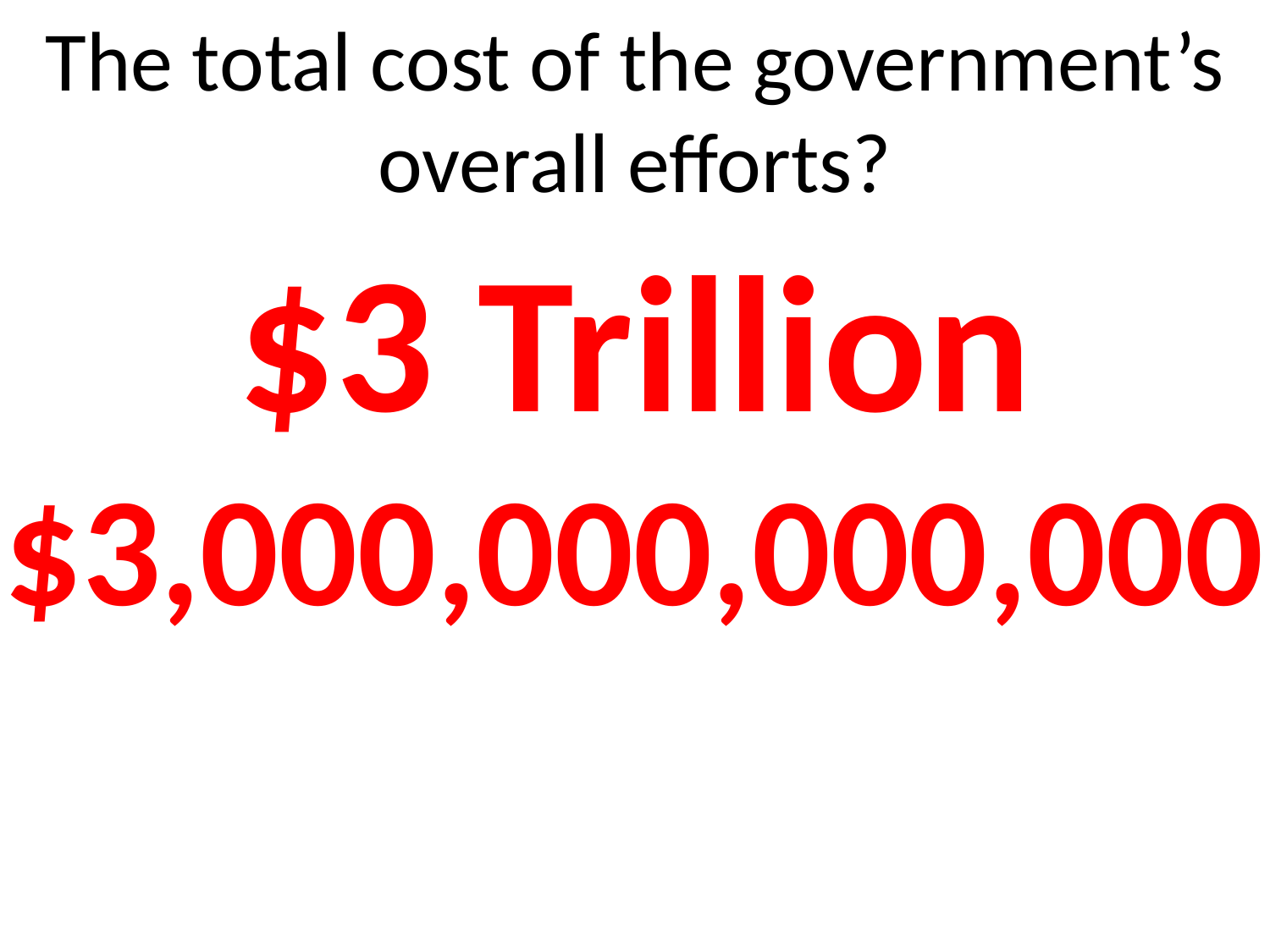

The total cost of the government’s overall efforts?
$3 Trillion
$3,000,000,000,000